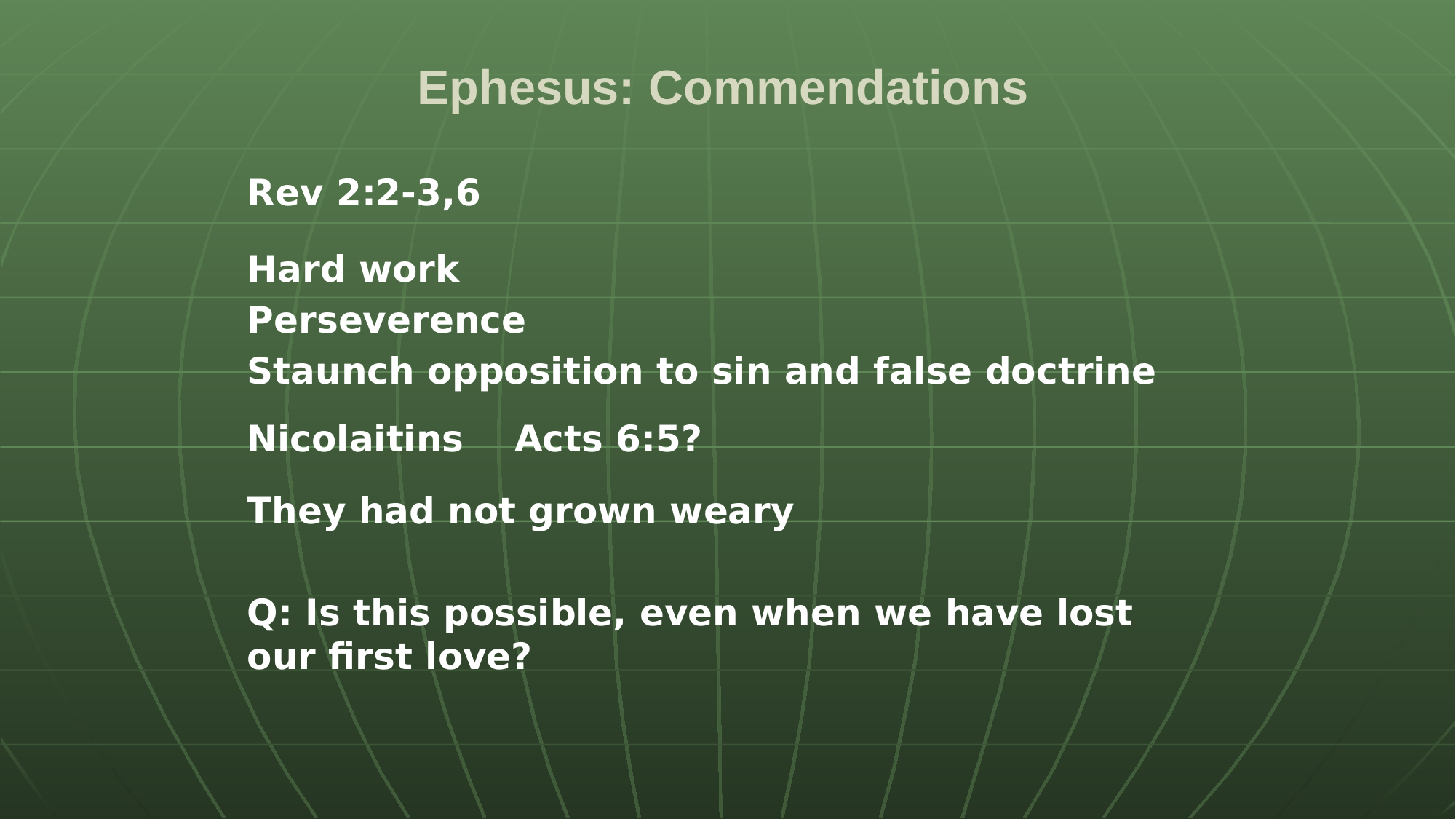

# Ephesus: Commendations
Rev 2:2-3,6

Hard work
Perseverence
Staunch opposition to sin and false doctrine

Nicolaitins    Acts 6:5?

They had not grown weary

Q: Is this possible, even when we have lost our first love?